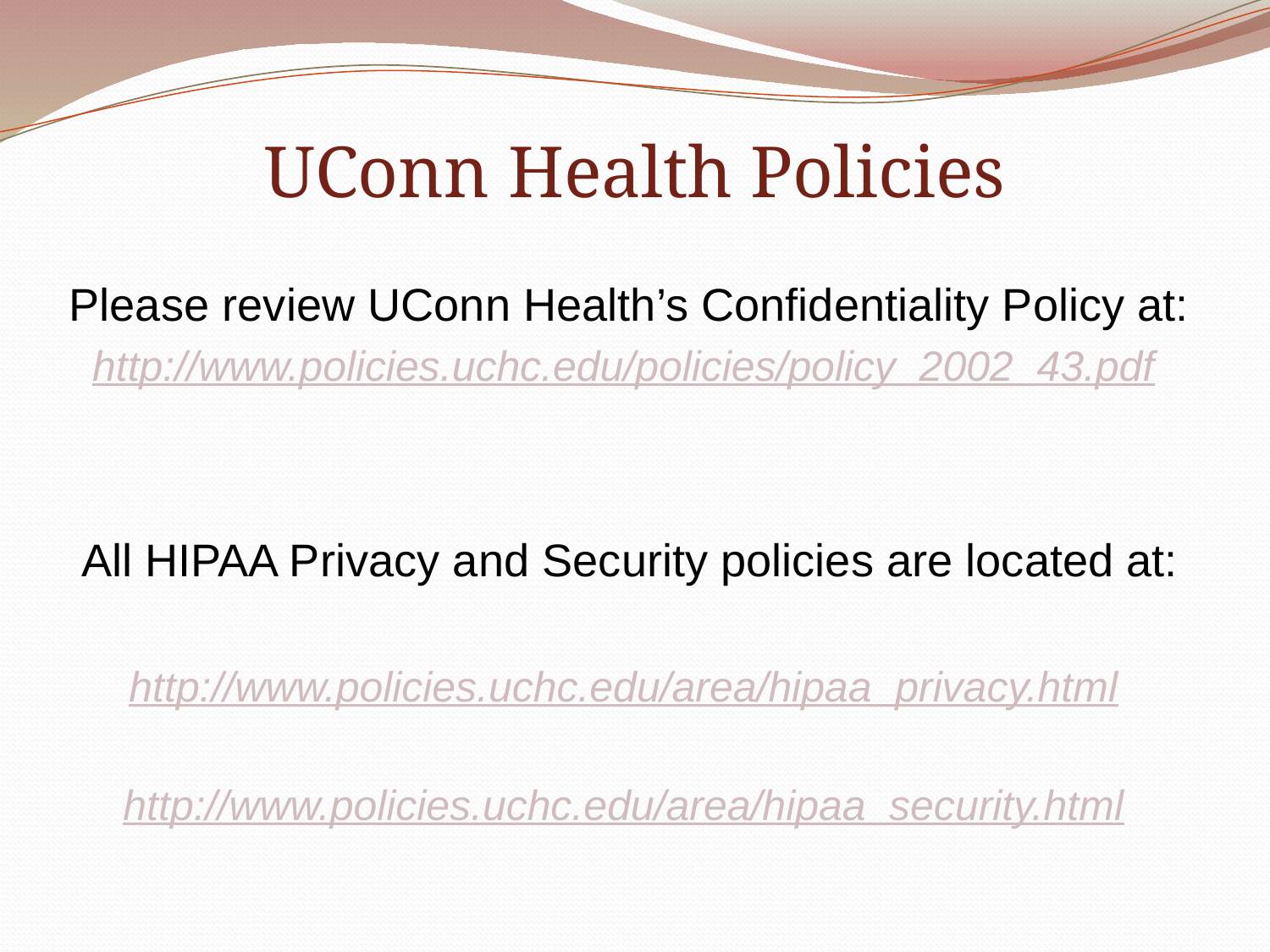

# UConn Health Policies
Please review UConn Health’s Confidentiality Policy at:
http://www.policies.uchc.edu/policies/policy_2002_43.pdf

 All HIPAA Privacy and Security policies are located at:

http://www.policies.uchc.edu/area/hipaa_privacy.html

http://www.policies.uchc.edu/area/hipaa_security.html